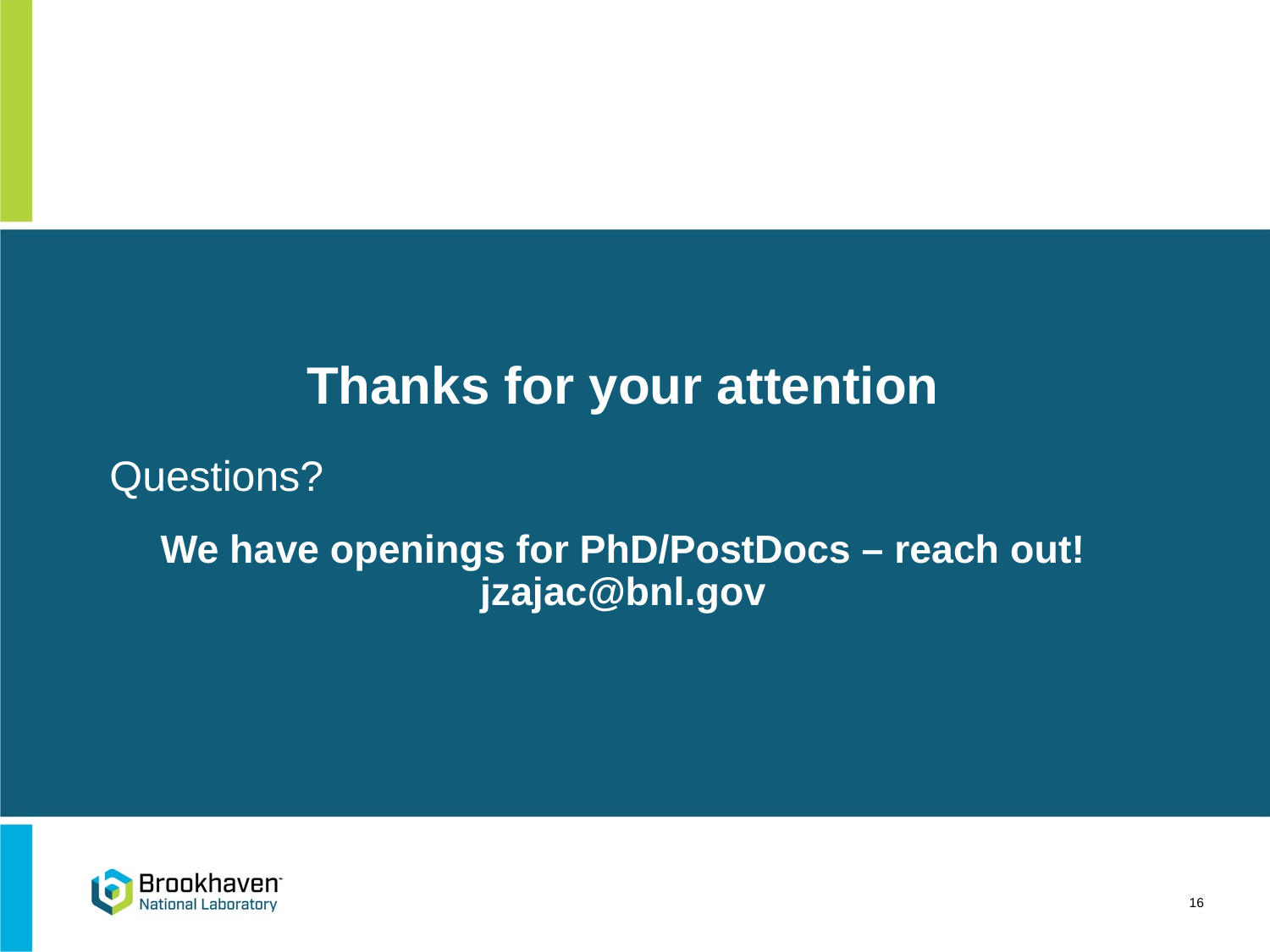

# Thanks for your attention We have openings for PhD/PostDocs – reach out! jzajac@bnl.gov
Questions?

16